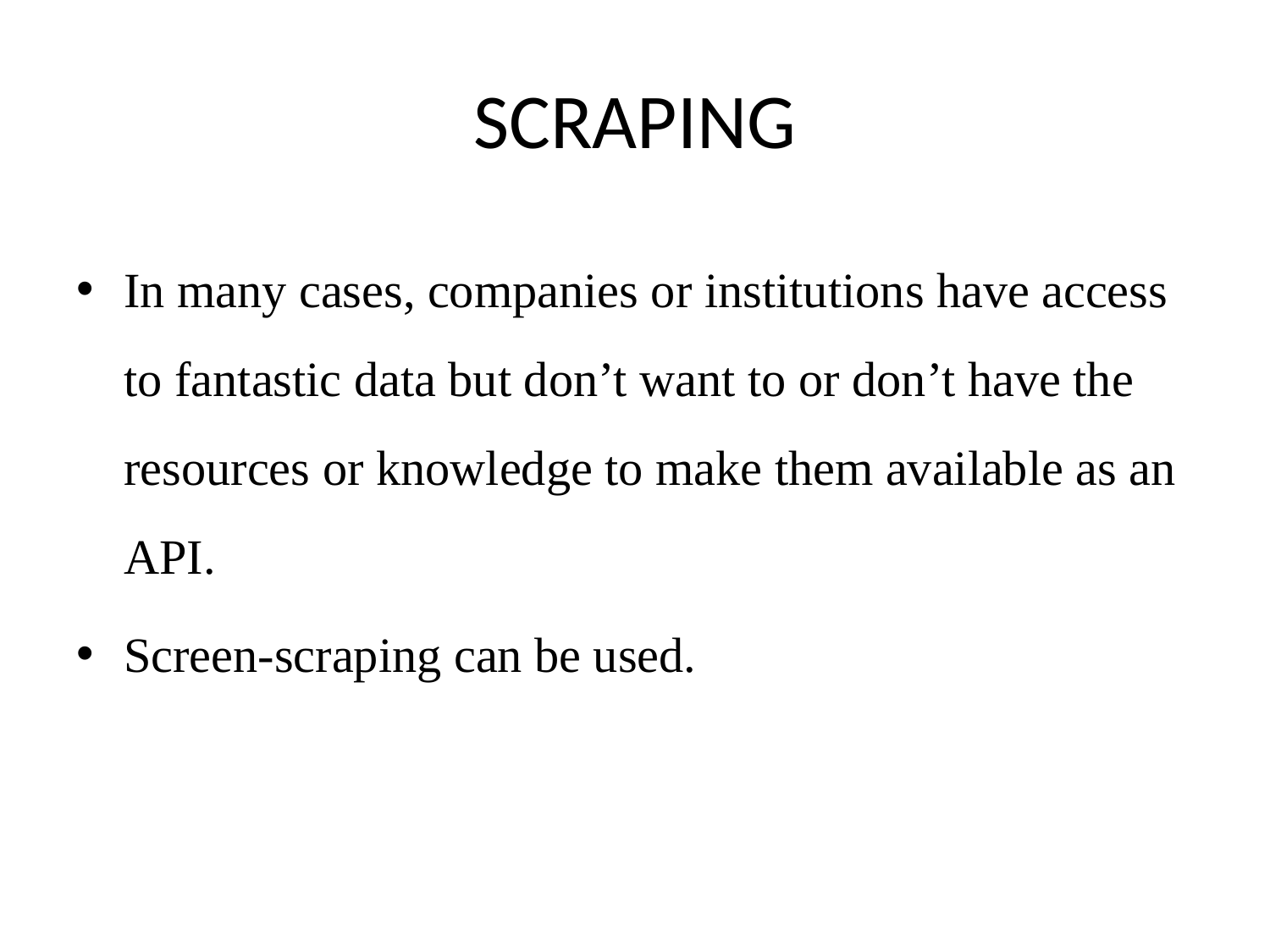

# SCRAPING
In many cases, companies or institutions have access to fantastic data but don’t want to or don’t have the resources or knowledge to make them available as an API.
Screen-scraping can be used.